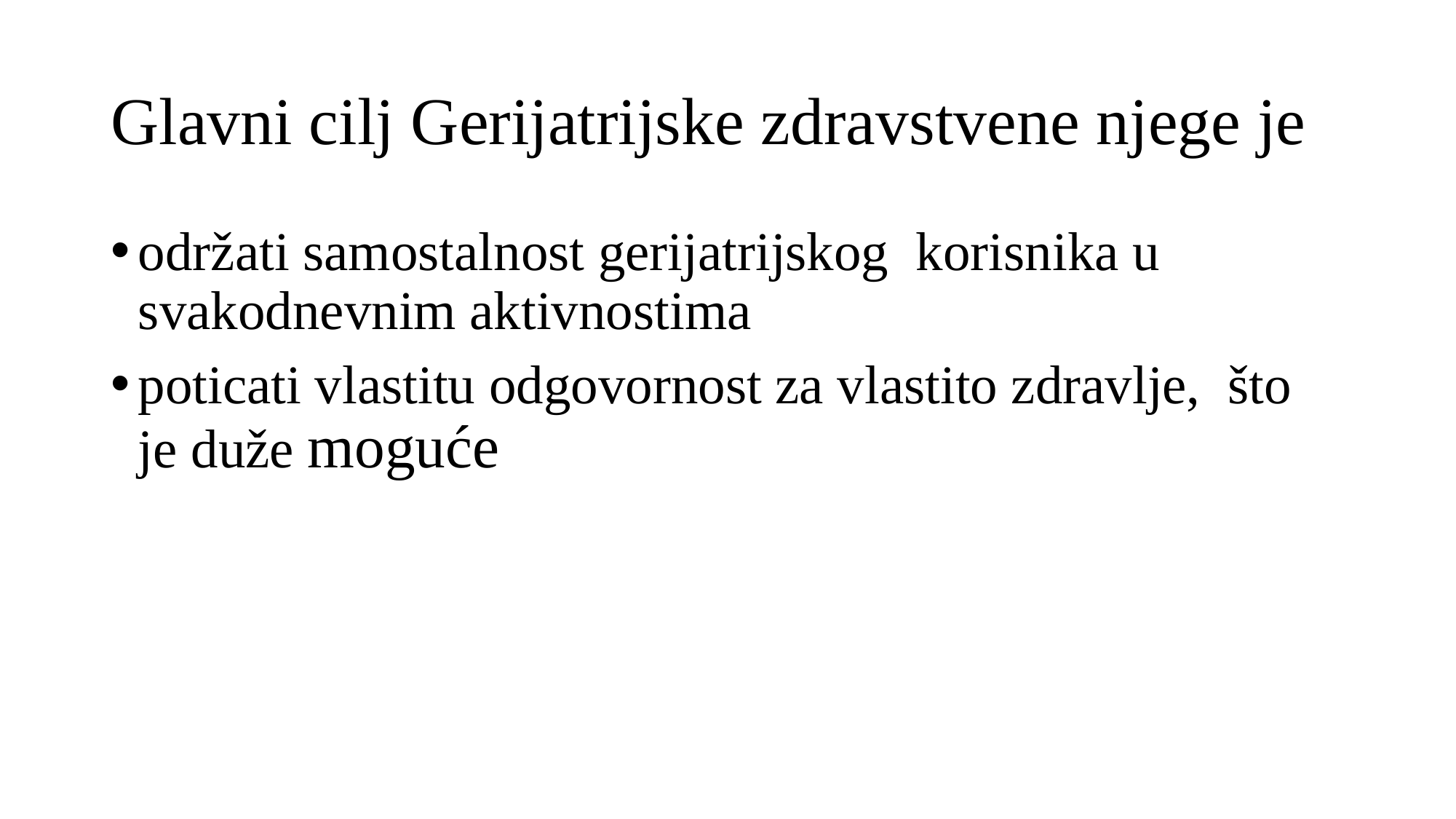

# Glavni cilj Gerijatrijske zdravstvene njege je
održati samostalnost gerijatrijskog  korisnika u svakodnevnim aktivnostima
poticati vlastitu odgovornost za vlastito zdravlje,  što je duže moguće